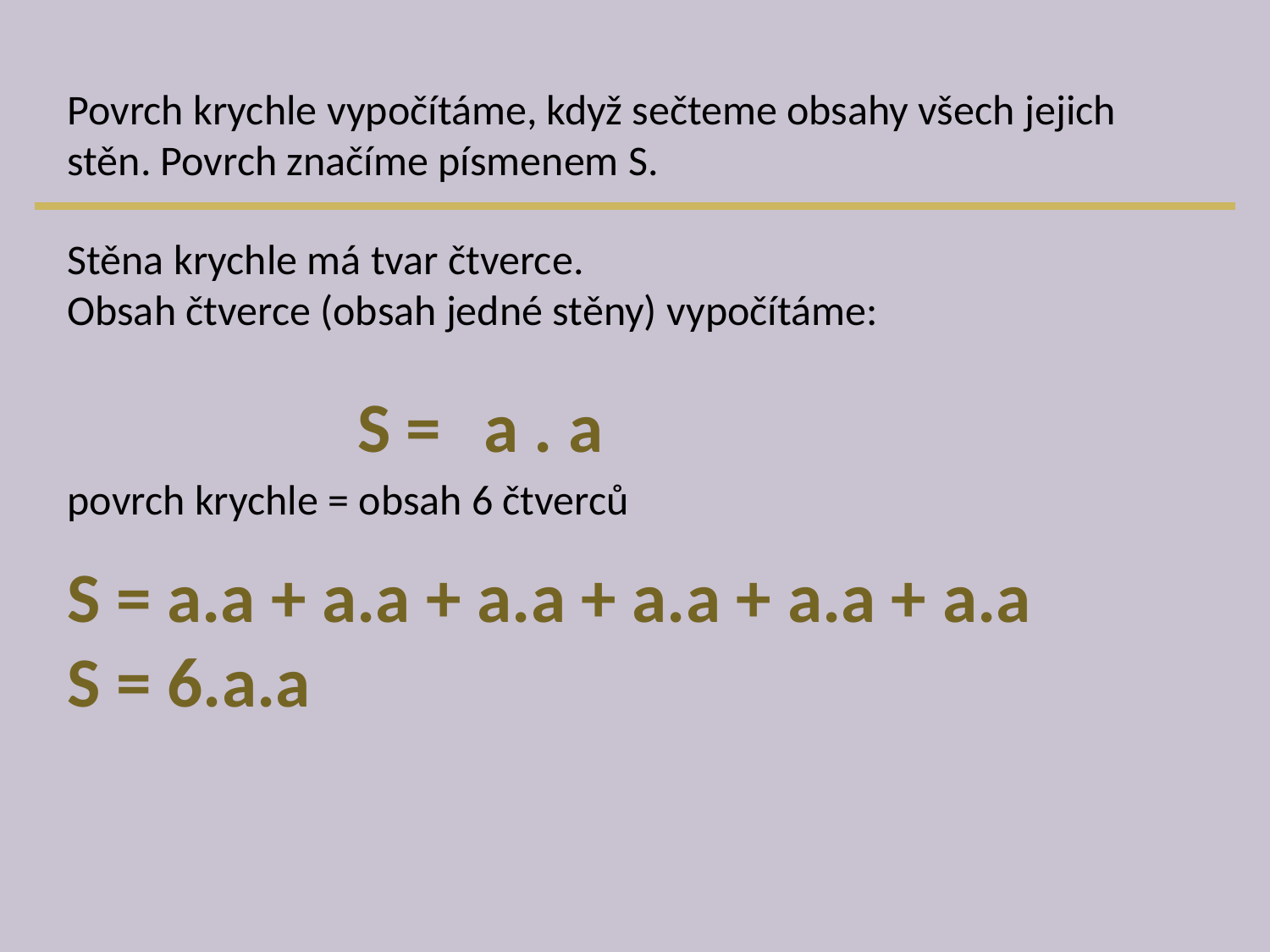

Povrch krychle vypočítáme, když sečteme obsahy všech jejich stěn. Povrch značíme písmenem S.
Stěna krychle má tvar čtverce.
Obsah čtverce (obsah jedné stěny) vypočítáme:
S =
 a . a
povrch krychle = obsah 6 čtverců
S = a.a + a.a + a.a + a.a + a.a + a.a
S = 6.a.a